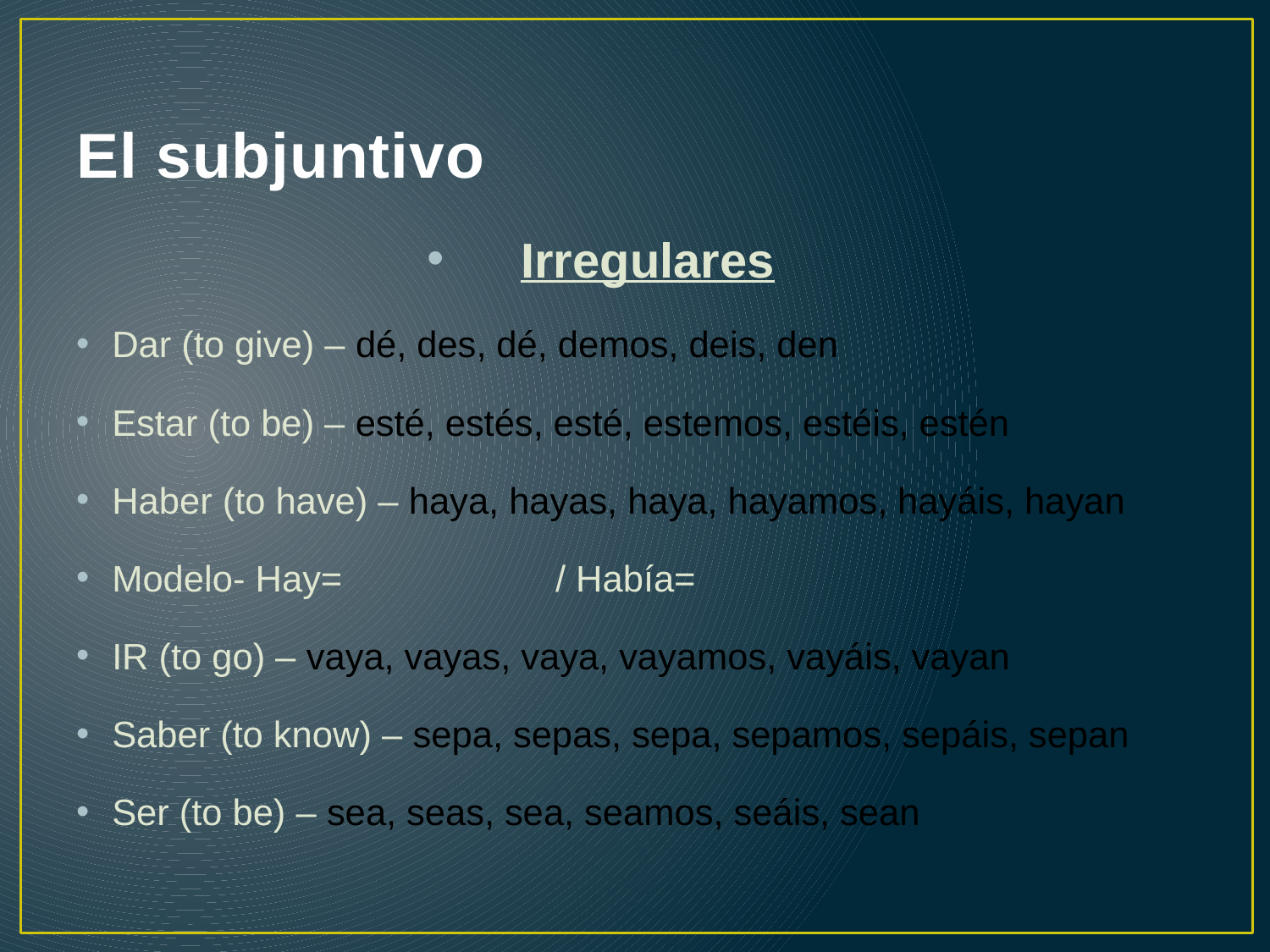

# El subjuntivo
Irregulares
Dar (to give) – dé, des, dé, demos, deis, den
Estar (to be) – esté, estés, esté, estemos, estéis, estén
Haber (to have) – haya, hayas, haya, hayamos, hayáis, hayan
Modelo- Hay=                     / Había=
IR (to go) – vaya, vayas, vaya, vayamos, vayáis, vayan
Saber (to know) – sepa, sepas, sepa, sepamos, sepáis, sepan
Ser (to be) – sea, seas, sea, seamos, seáis, sean